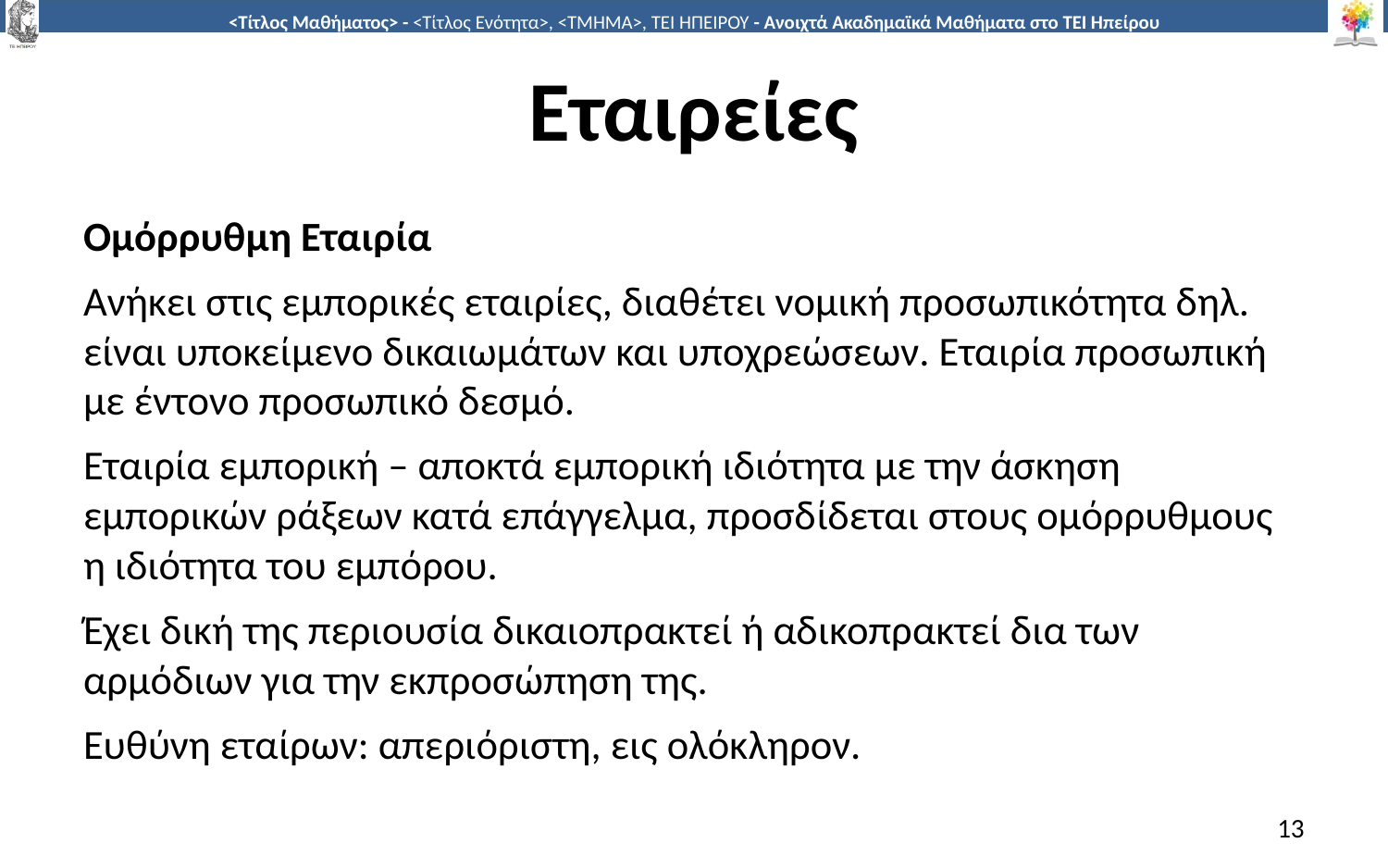

# Εταιρείες
Ομόρρυθμη Εταιρία
Ανήκει στις εμπορικές εταιρίες, διαθέτει νομική προσωπικότητα δηλ. είναι υποκείμενο δικαιωμάτων και υποχρεώσεων. Εταιρία προσωπική με έντονο προσωπικό δεσμό.
Εταιρία εμπορική – αποκτά εμπορική ιδιότητα με την άσκηση εμπορικών ράξεων κατά επάγγελμα, προσδίδεται στους ομόρρυθμους η ιδιότητα του εμπόρου.
Έχει δική της περιουσία δικαιοπρακτεί ή αδικοπρακτεί δια των αρμόδιων για την εκπροσώπηση της.
Ευθύνη εταίρων: απεριόριστη, εις ολόκληρον.

13